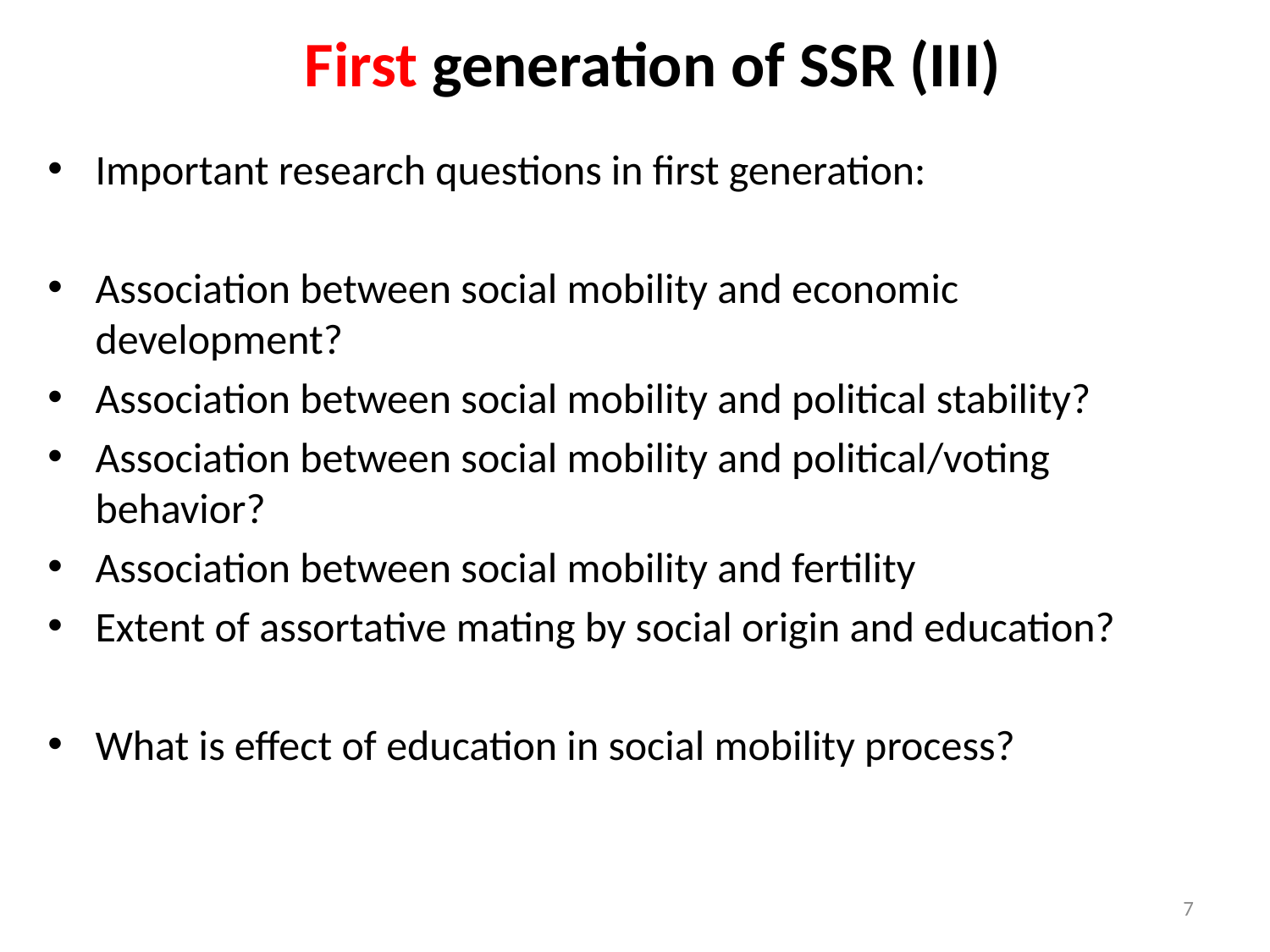

# First generation of SSR (III)
Important research questions in first generation:

Association between social mobility and economic development?
Association between social mobility and political stability?
Association between social mobility and political/voting behavior?
Association between social mobility and fertility
Extent of assortative mating by social origin and education?

What is effect of education in social mobility process?

7